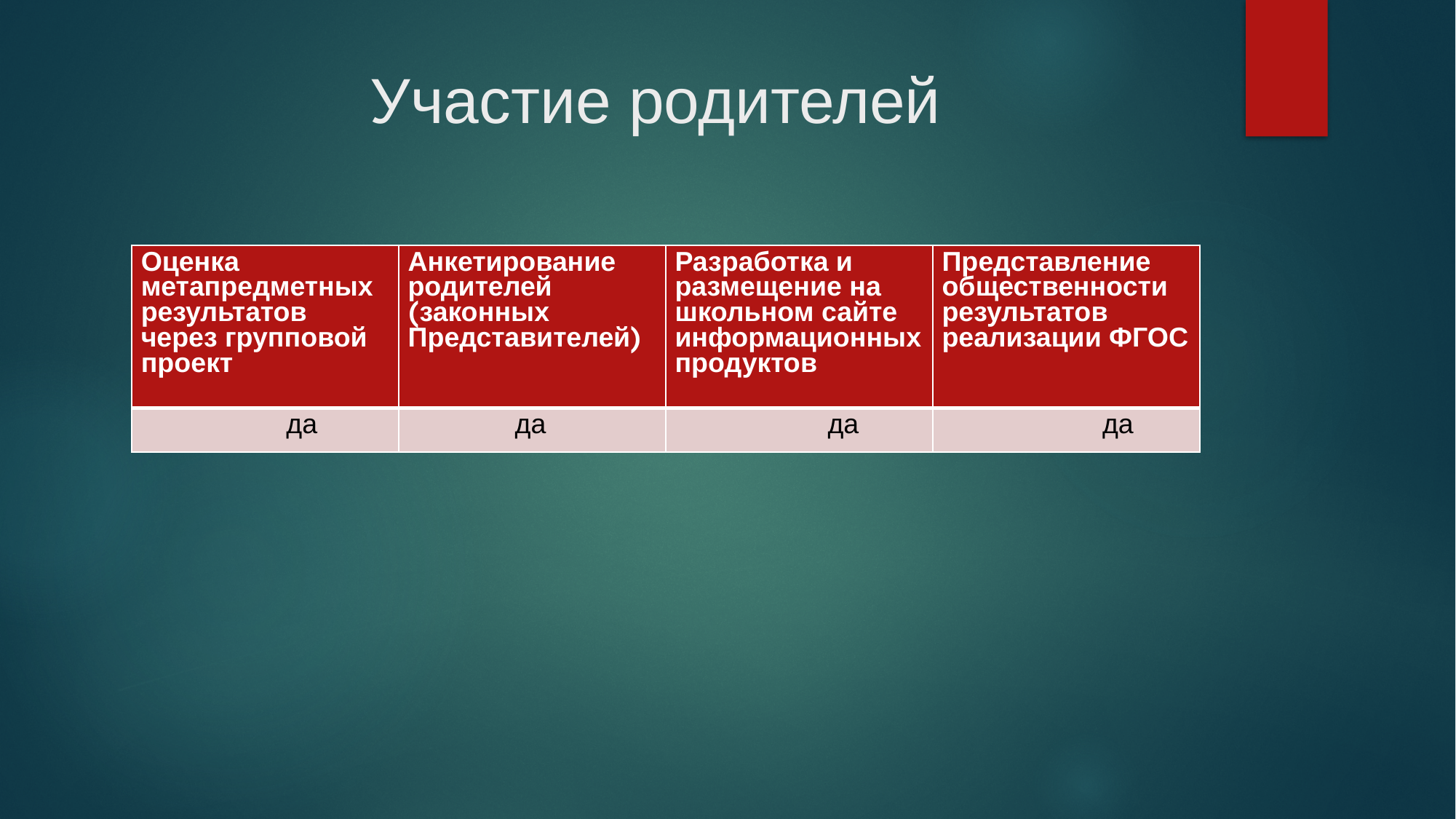

# Участие родителей
| Оценка метапредметных результатов через групповой проект | Анкетирование родителей (законных Представителей) | Разработка и размещение на школьном сайте информационных продуктов | Представление общественности результатов реализации ФГОС |
| --- | --- | --- | --- |
| да | да | да | да |